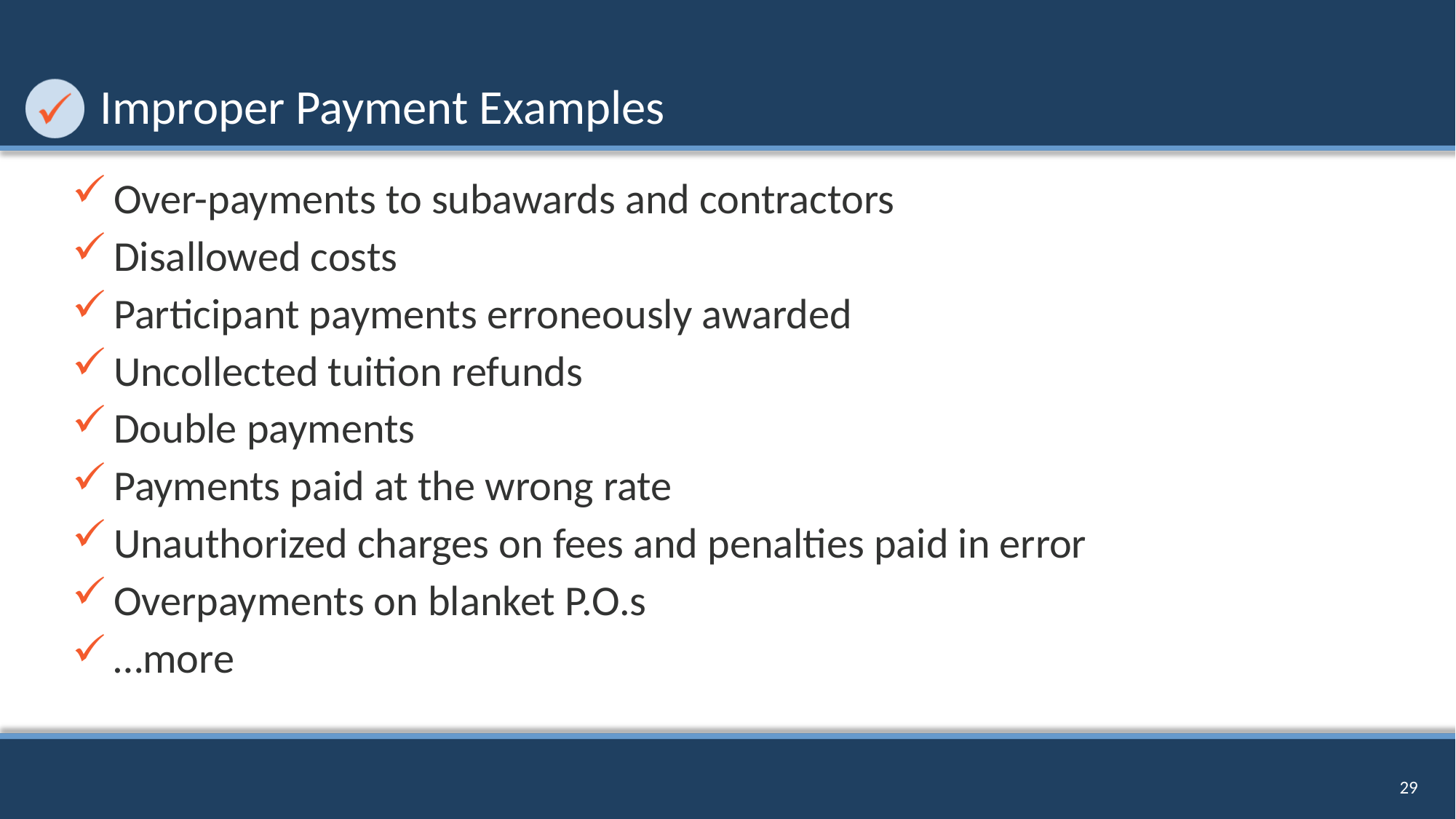

# Improper Payment Examples
Over-payments to subawards and contractors
Disallowed costs
Participant payments erroneously awarded
Uncollected tuition refunds
Double payments
Payments paid at the wrong rate
Unauthorized charges on fees and penalties paid in error
Overpayments on blanket P.O.s
…more
29